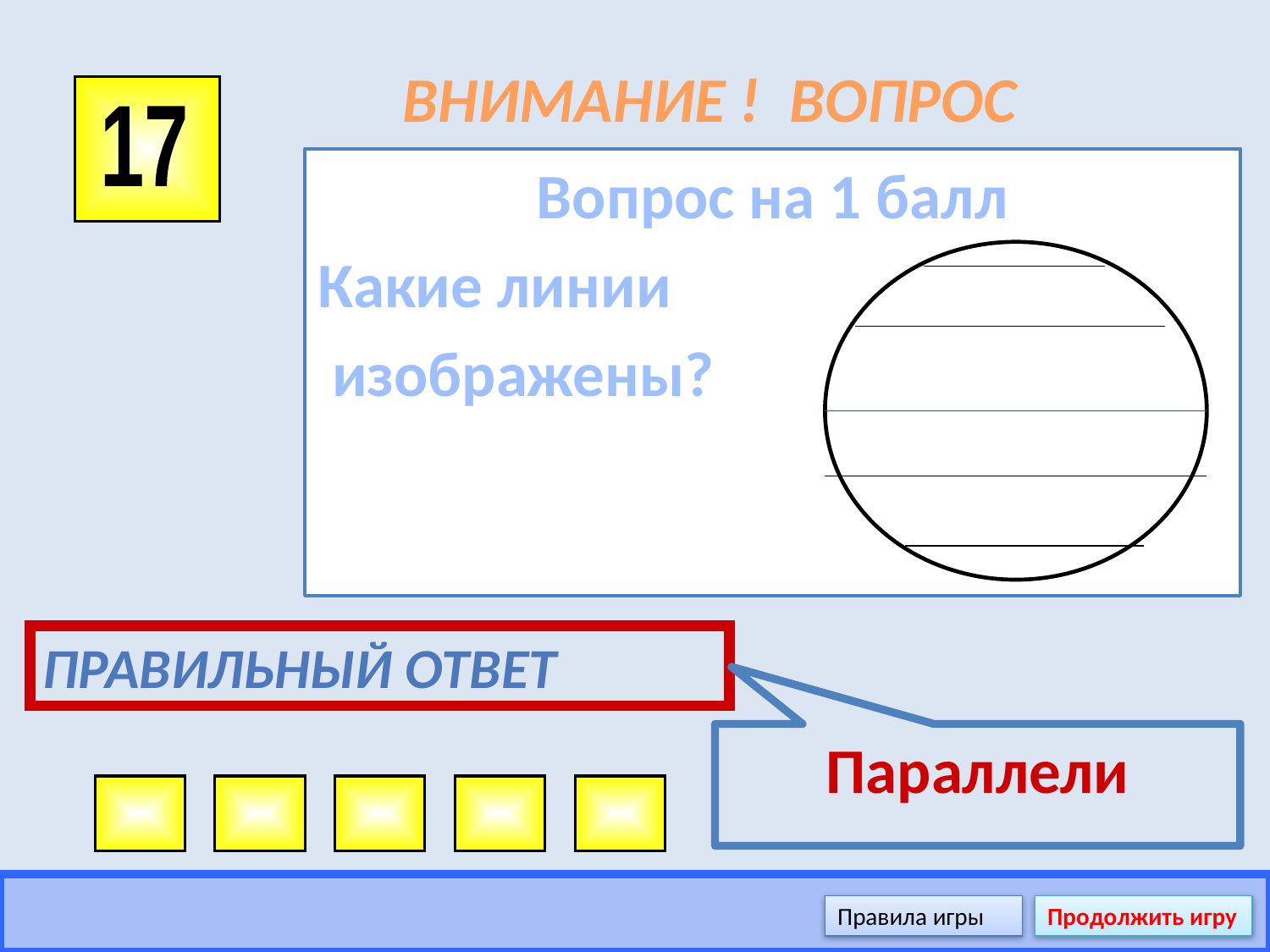

# ВНИМАНИЕ !  ВОПРОС

17
Вопрос на 1 балл
Какие линии
 изображены?

Правильный ответ
Параллели

Правила игры
Продолжить игру